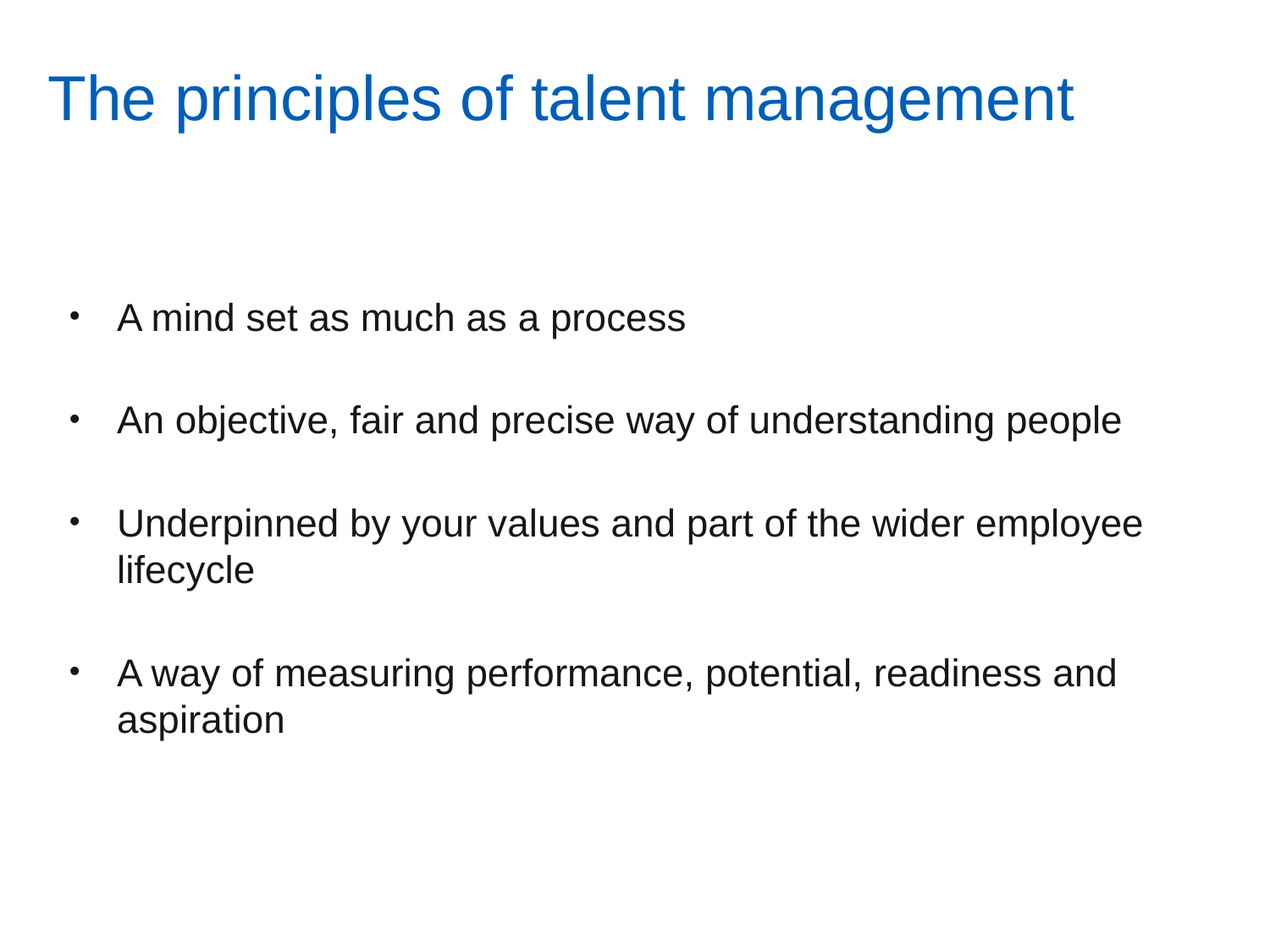

# The principles of talent management
A mind set as much as a process
An objective, fair and precise way of understanding people
Underpinned by your values and part of the wider employee lifecycle
A way of measuring performance, potential, readiness and aspiration